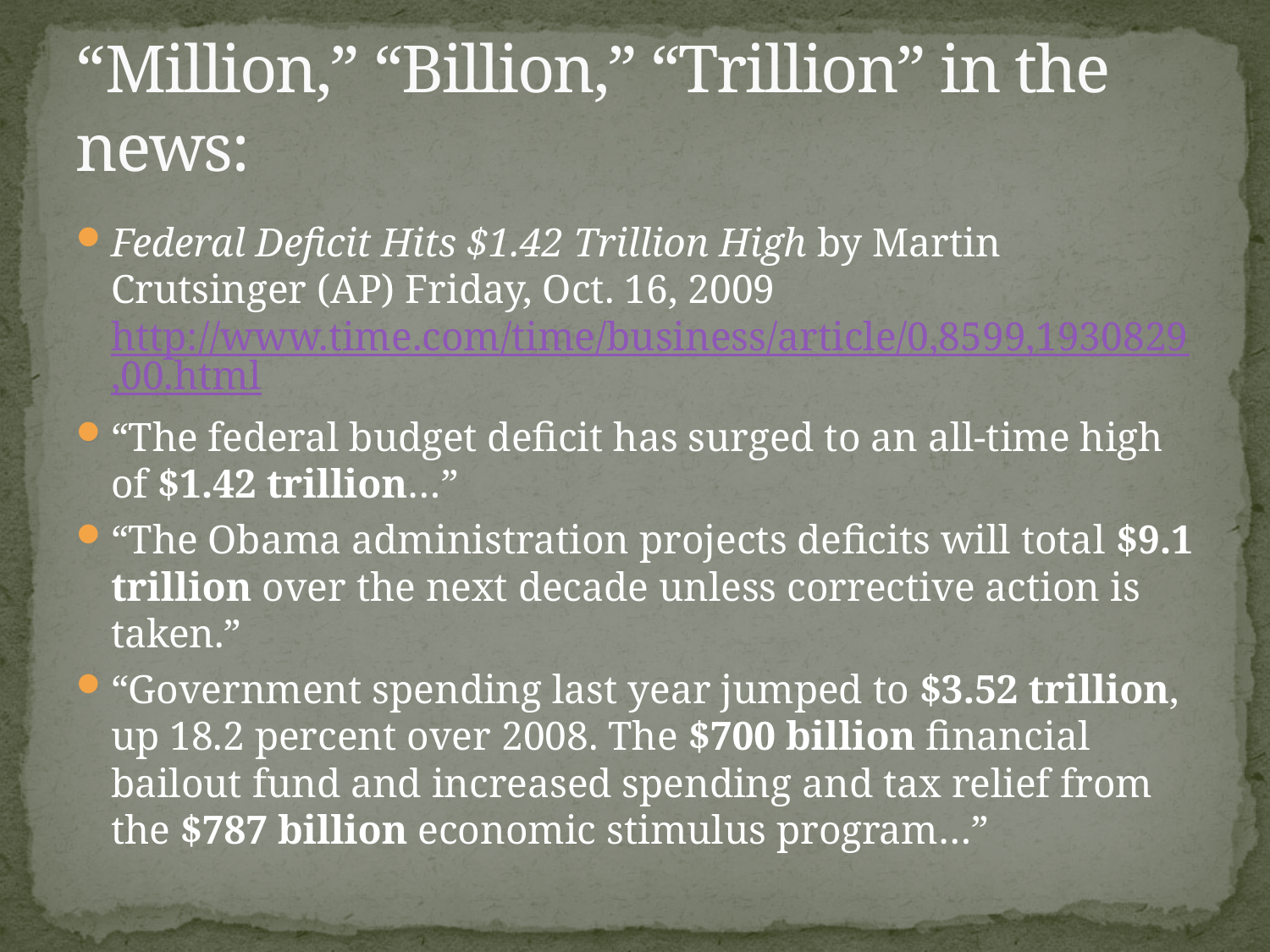

# “Million,” “Billion,” “Trillion” in the news:
Federal Deficit Hits $1.42 Trillion High by Martin Crutsinger (AP) Friday, Oct. 16, 2009 http://www.time.com/time/business/article/0,8599,1930829,00.html
“The federal budget deficit has surged to an all-time high of $1.42 trillion…”
“The Obama administration projects deficits will total $9.1 trillion over the next decade unless corrective action is taken.”
“Government spending last year jumped to $3.52 trillion, up 18.2 percent over 2008. The $700 billion financial bailout fund and increased spending and tax relief from the $787 billion economic stimulus program…”